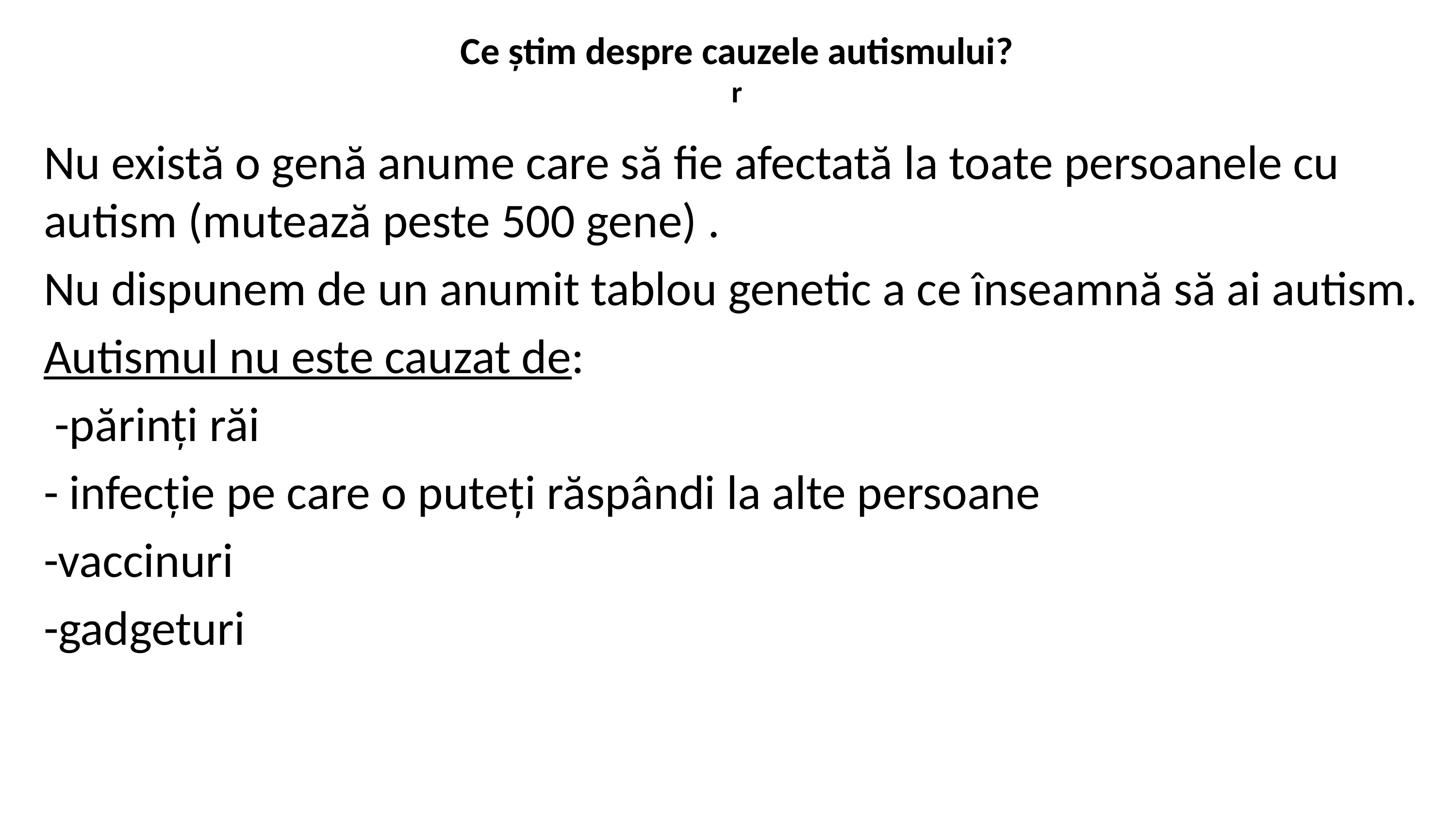

# Ce știm despre cauzele autismului? r
Nu există o genă anume care să fie afectată la toate persoanele cu autism (mutează peste 500 gene) .
Nu dispunem de un anumit tablou genetic a ce înseamnă să ai autism.
Autismul nu este cauzat de:
 -părinți răi
- infecție pe care o puteți răspândi la alte persoane
-vaccinuri
-gadgeturi